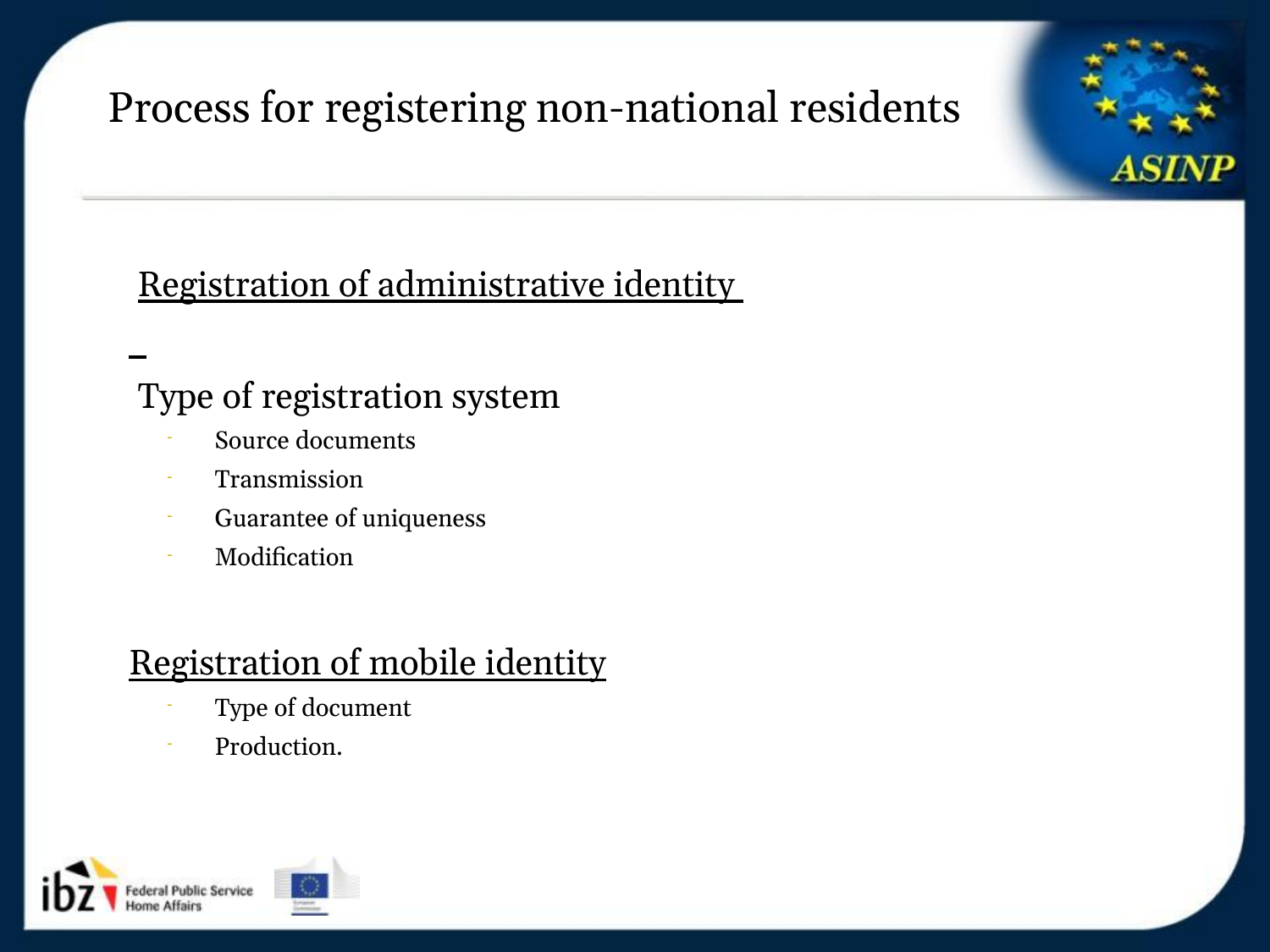

# Process for registering non-national residents

 Registration of administrative identity

 Type of registration system
Source documents
Transmission
Guarantee of uniqueness
Modification

Registration of mobile identity
Type of document
Production.